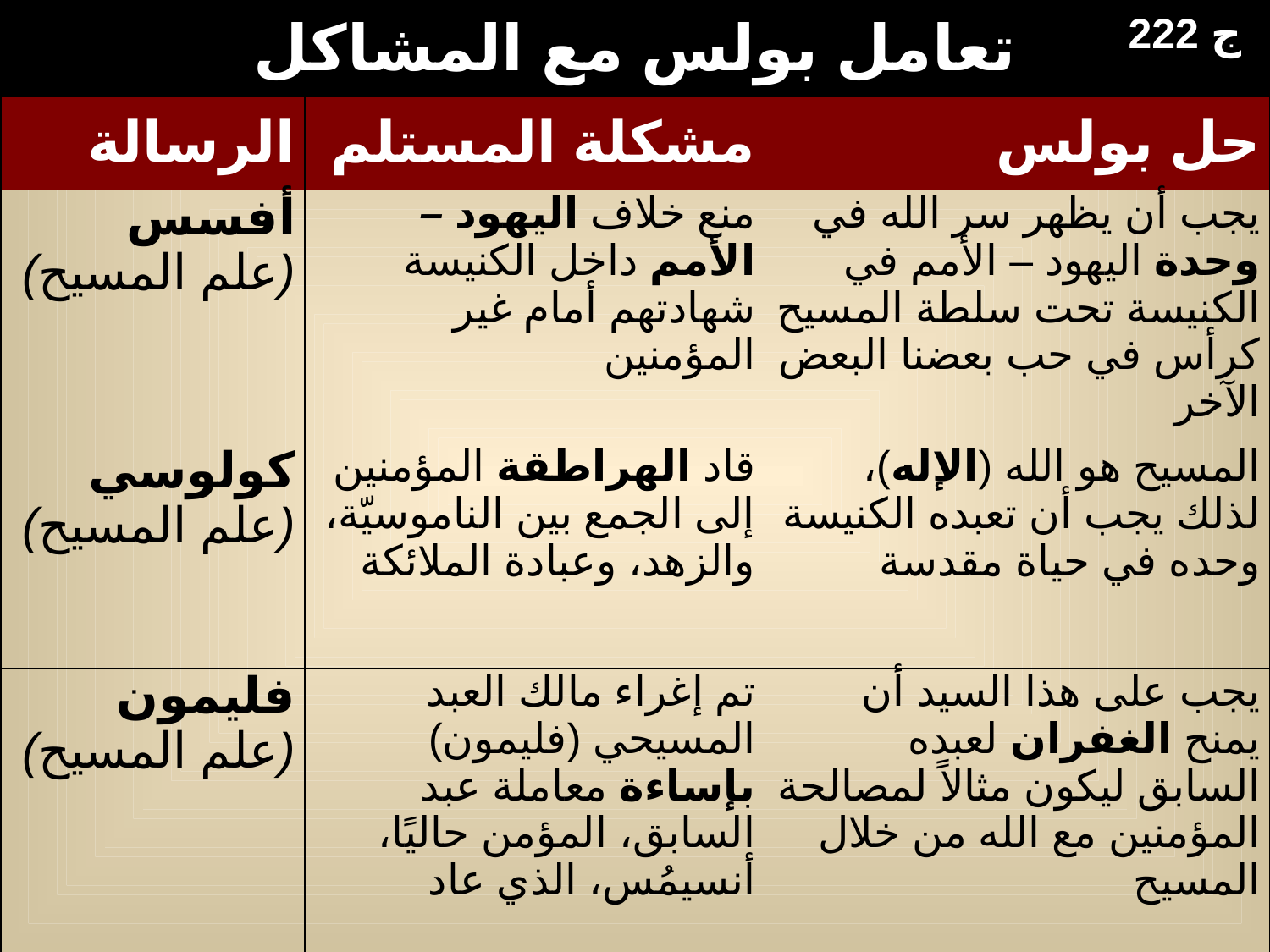

222 ج
تعامل بولس مع المشاكل
| الرسالة | مشكلة المستلم | حل بولس |
| --- | --- | --- |
| أفسس (علم المسيح) | منع خلاف اليهود – الأمم داخل الكنيسة شهادتهم أمام غير المؤمنين | يجب أن يظهر سر الله في وحدة اليهود – الأمم في الكنيسة تحت سلطة المسيح كرأس في حب بعضنا البعض الآخر |
| كولوسي (علم المسيح) | قاد الهراطقة المؤمنين إلى الجمع بين الناموسيّة، والزهد، وعبادة الملائكة | المسيح هو الله (الإله)، لذلك يجب أن تعبده الكنيسة وحده في حياة مقدسة |
| فليمون (علم المسيح) | تم إغراء مالك العبد المسيحي (فليمون) بإساءة معاملة عبد السابق، المؤمن حاليًا، أنسيمُس، الذي عاد | يجب على هذا السيد أن يمنح الغفران لعبده السابق ليكون مثالاً لمصالحة المؤمنين مع الله من خلال المسيح |